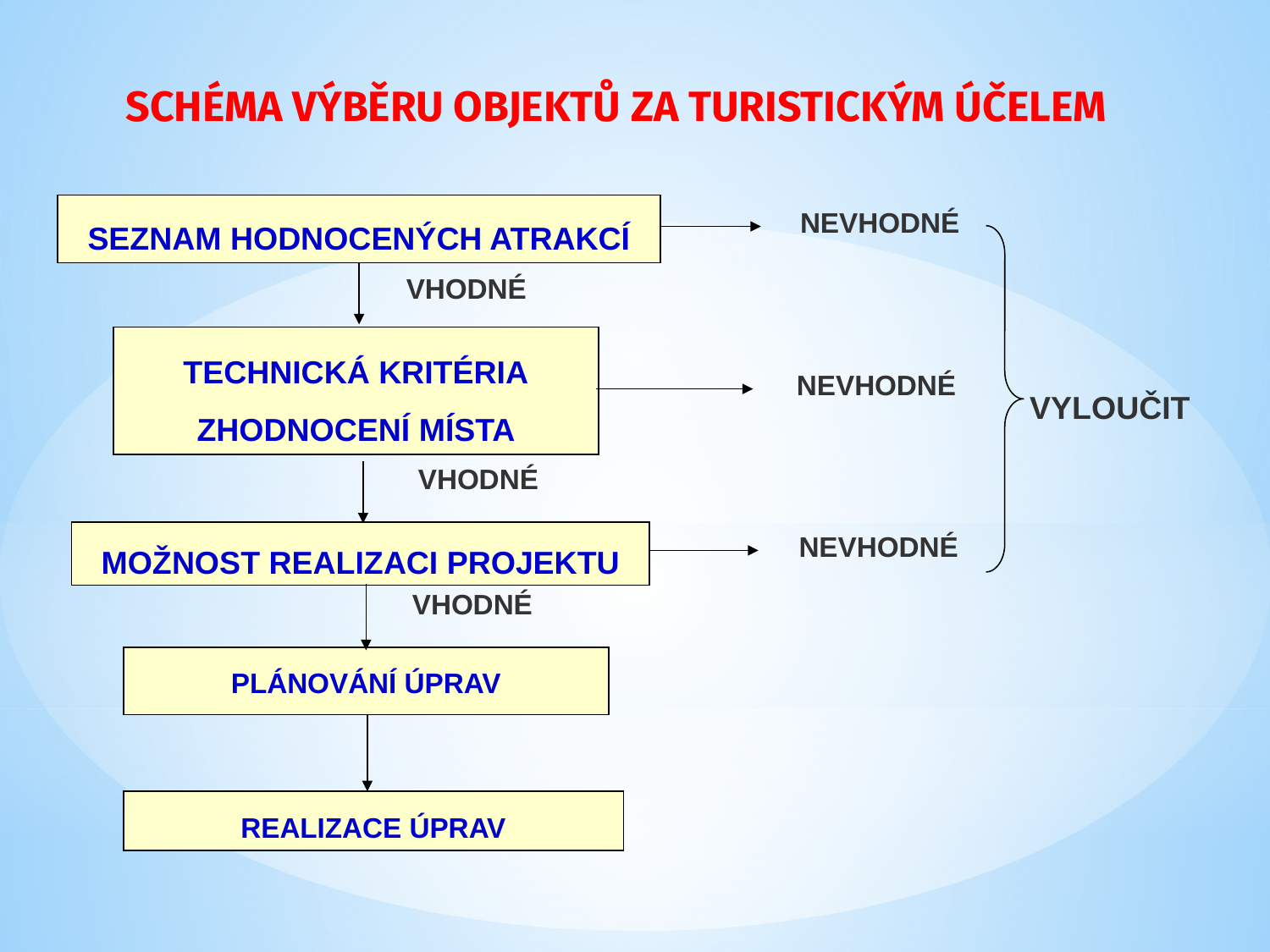

SCHÉMA VÝBĚRU OBJEKTŮ ZA TURISTICKÝM ÚČELEM
SEZNAM HODNOCENÝCH ATRAKCÍ

NEVHODNÉ

VHODNÉ

TECHNICKÁ KRITÉRIA
ZHODNOCENÍ MÍSTA
NEVHODNÉ

VHODNÉ

MOŽNOST REALIZACI PROJEKTU
VHODNÉ

PLÁNOVÁNÍ ÚPRAV

REALIZACE ÚPRAV

VYLOUČIT

NEVHODNÉ